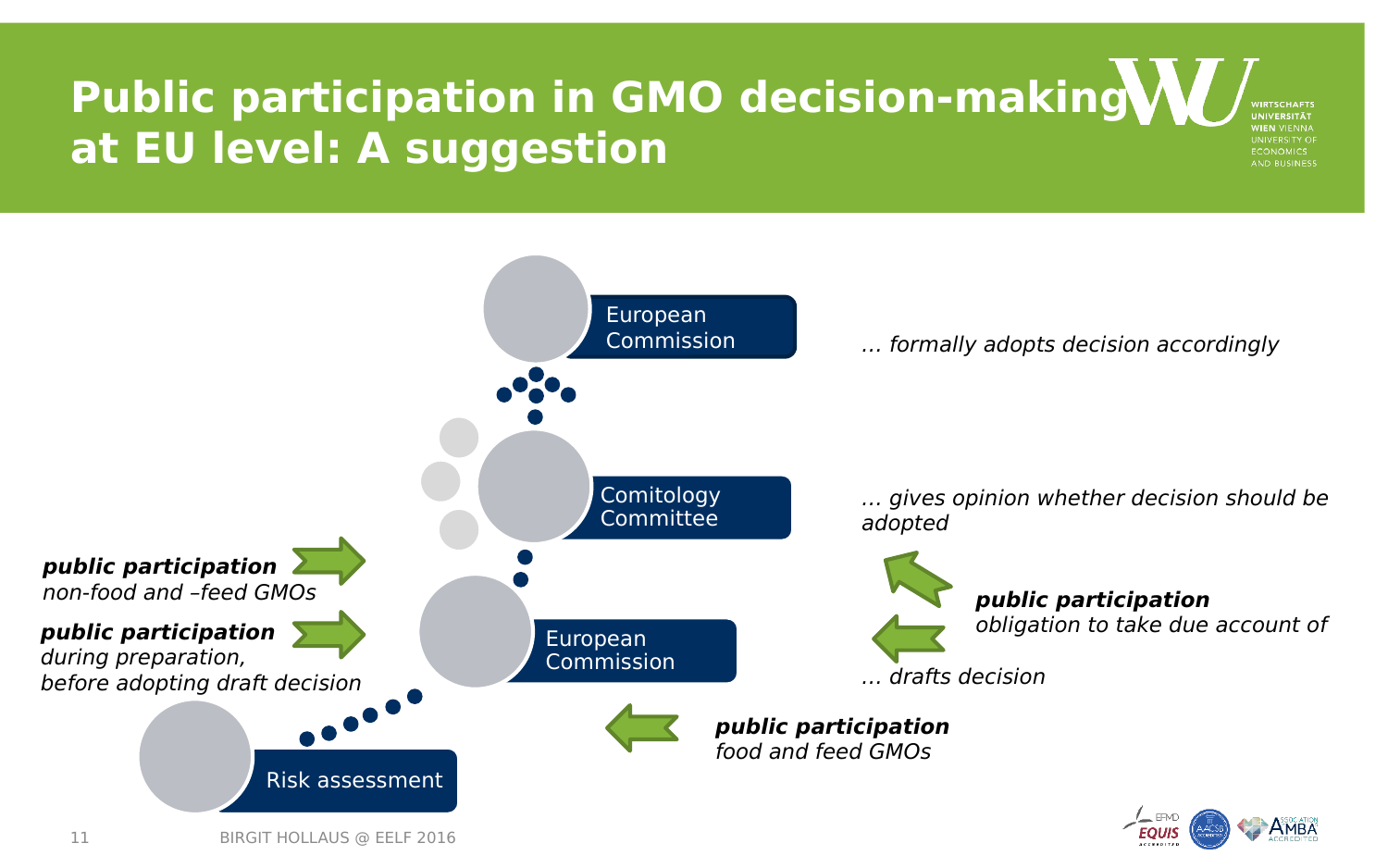

# Public participation in GMO decision-making at EU level: A suggestion

European Commission
… formally adopts decision accordingly

Comitology Committee
… gives opinion whether decision should be adopted

public participation
non-food and –feed GMOs

European
Commission
public participation
obligation to take due account of
public participation
during preparation,
before adopting draft decision

… drafts decision

Risk assessment

public participation
food and feed GMOs
11
Birgit Hollaus @ EELF 2016